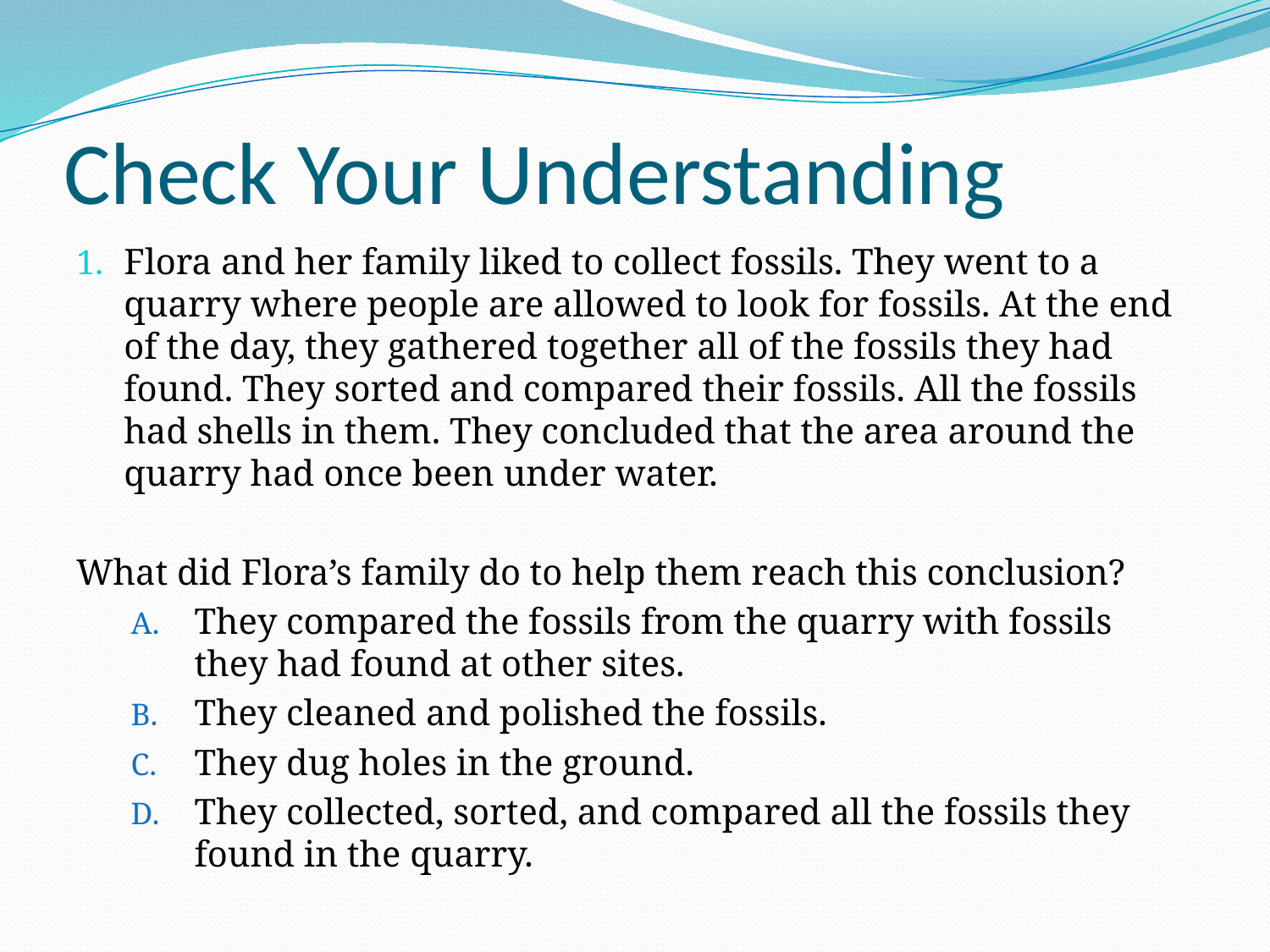

# Check Your Understanding
Flora and her family liked to collect fossils. They went to a quarry where people are allowed to look for fossils. At the end of the day, they gathered together all of the fossils they had found. They sorted and compared their fossils. All the fossils had shells in them. They concluded that the area around the quarry had once been under water.

What did Flora’s family do to help them reach this conclusion?
They compared the fossils from the quarry with fossils they had found at other sites.
They cleaned and polished the fossils.
They dug holes in the ground.
They collected, sorted, and compared all the fossils they found in the quarry.